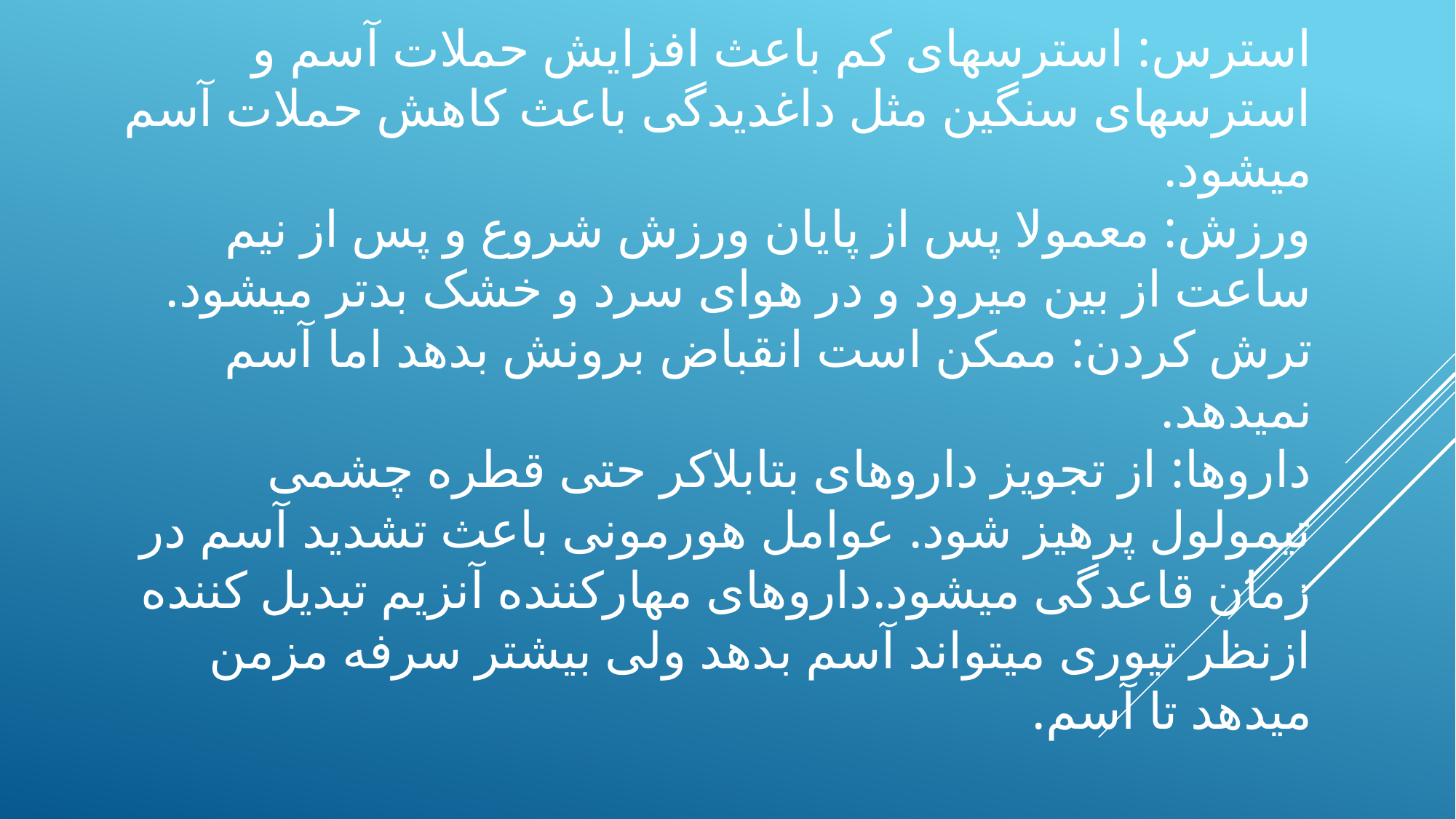

# استرس: استرسهای کم باعث افزایش حملات آسم و استرسهای سنگین مثل داغدیدگی باعث کاهش حملات آسم میشود. ورزش: معمولا پس از پایان ورزش شروع و پس از نیم ساعت از بین میرود و در هوای سرد و خشک بدتر میشود. ترش کردن: ممکن است انقباض برونش بدهد اما آسم نمیدهد. داروها: از تجویز داروهای بتابلاکر حتی قطره چشمی تیمولول پرهیز شود. عوامل هورمونی باعث تشدید آسم در زمان قاعدگی میشود.داروهای مهارکننده آنزیم تبدیل کننده ازنظر تیوری میتواند آسم بدهد ولی بیشتر سرفه مزمن میدهد تا آسم.